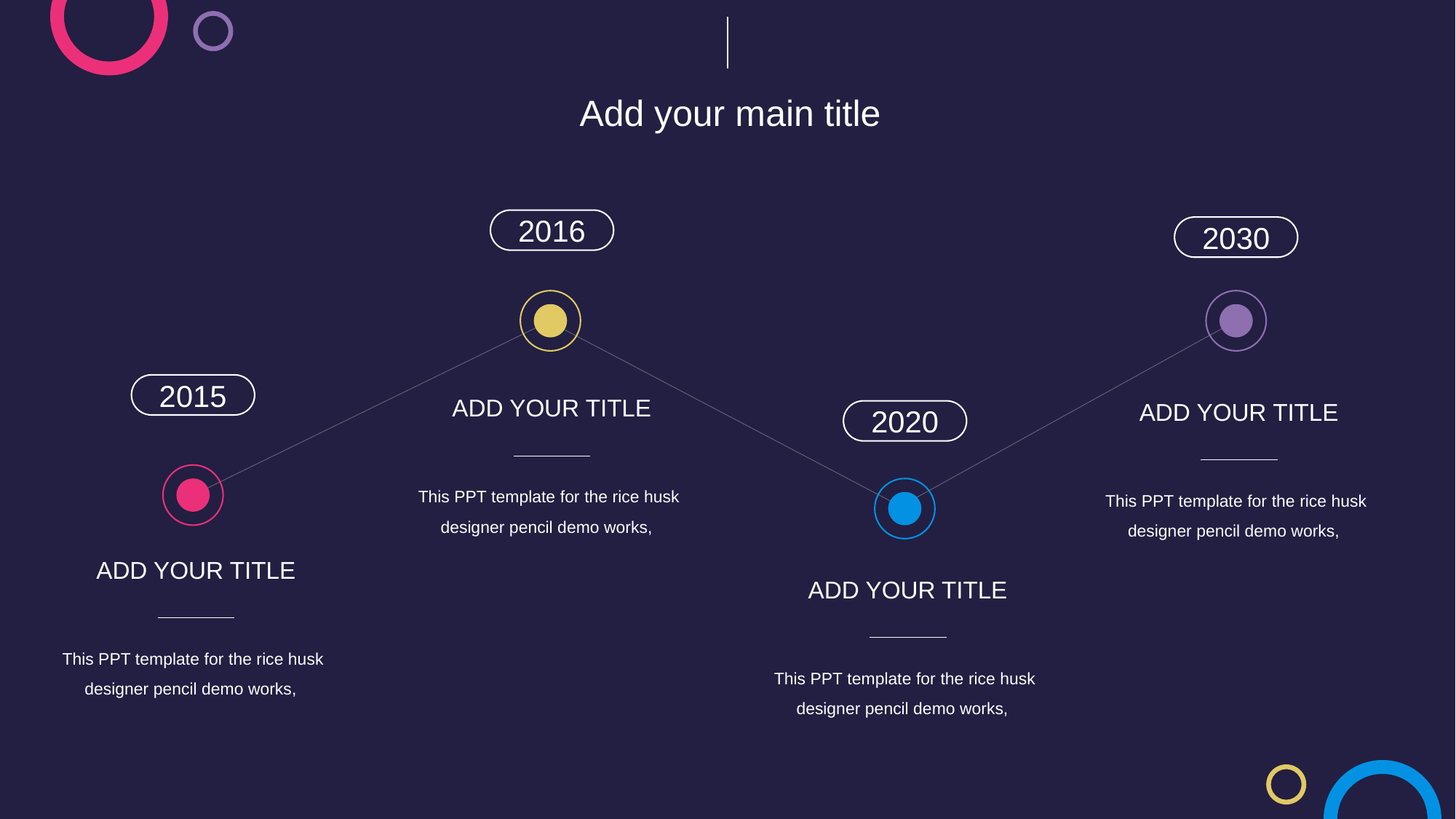

Add your main title
2016
2030

2015
ADD YOUR TITLE
This PPT template for the rice husk designer pencil demo works,
ADD YOUR TITLE
This PPT template for the rice husk designer pencil demo works,
2020

ADD YOUR TITLE
This PPT template for the rice husk designer pencil demo works,
ADD YOUR TITLE
This PPT template for the rice husk designer pencil demo works,